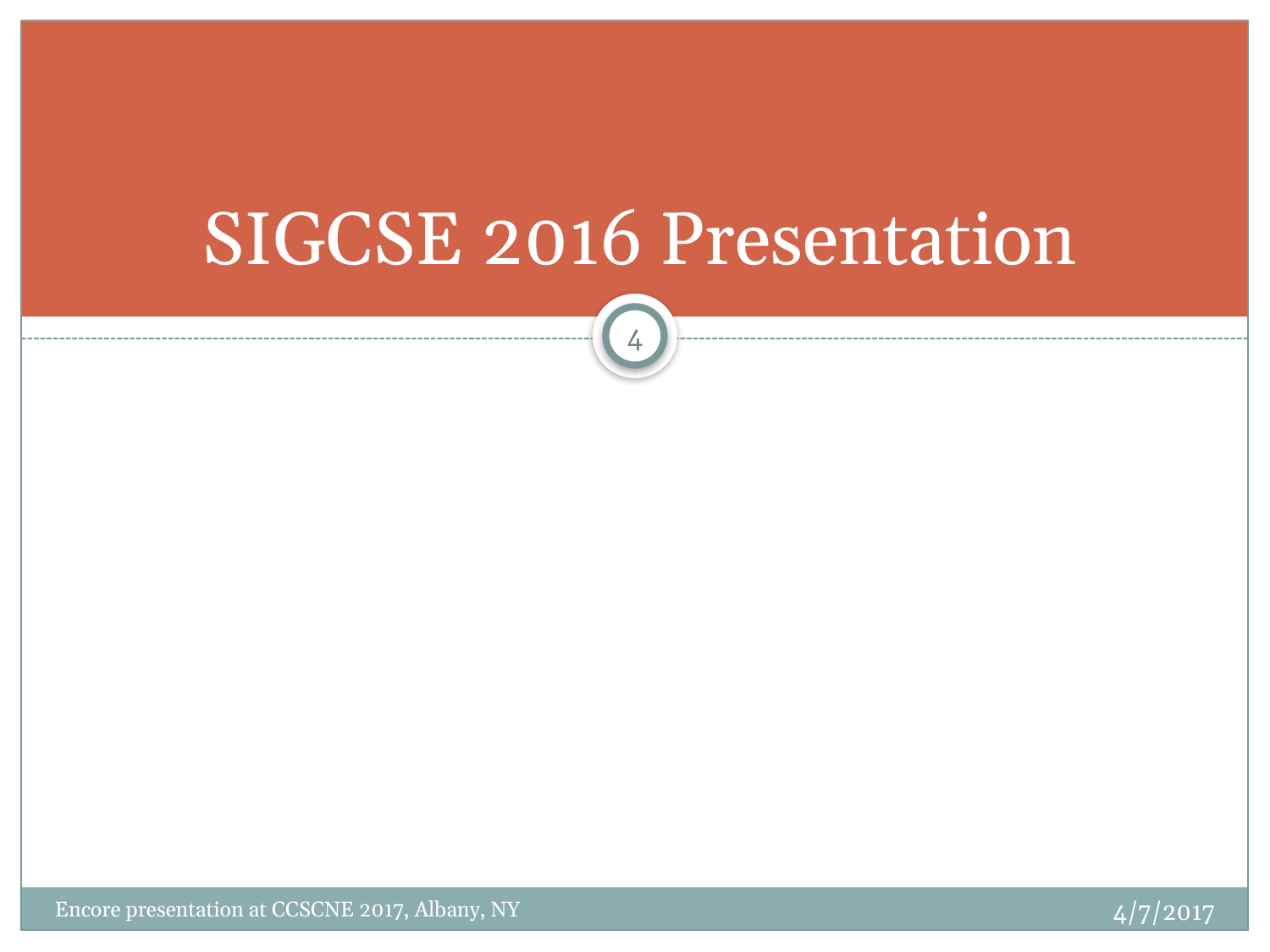

# SIGCSE 2016 Presentation
4

4/7/2017
Encore presentation at CCSCNE 2017, Albany, NY